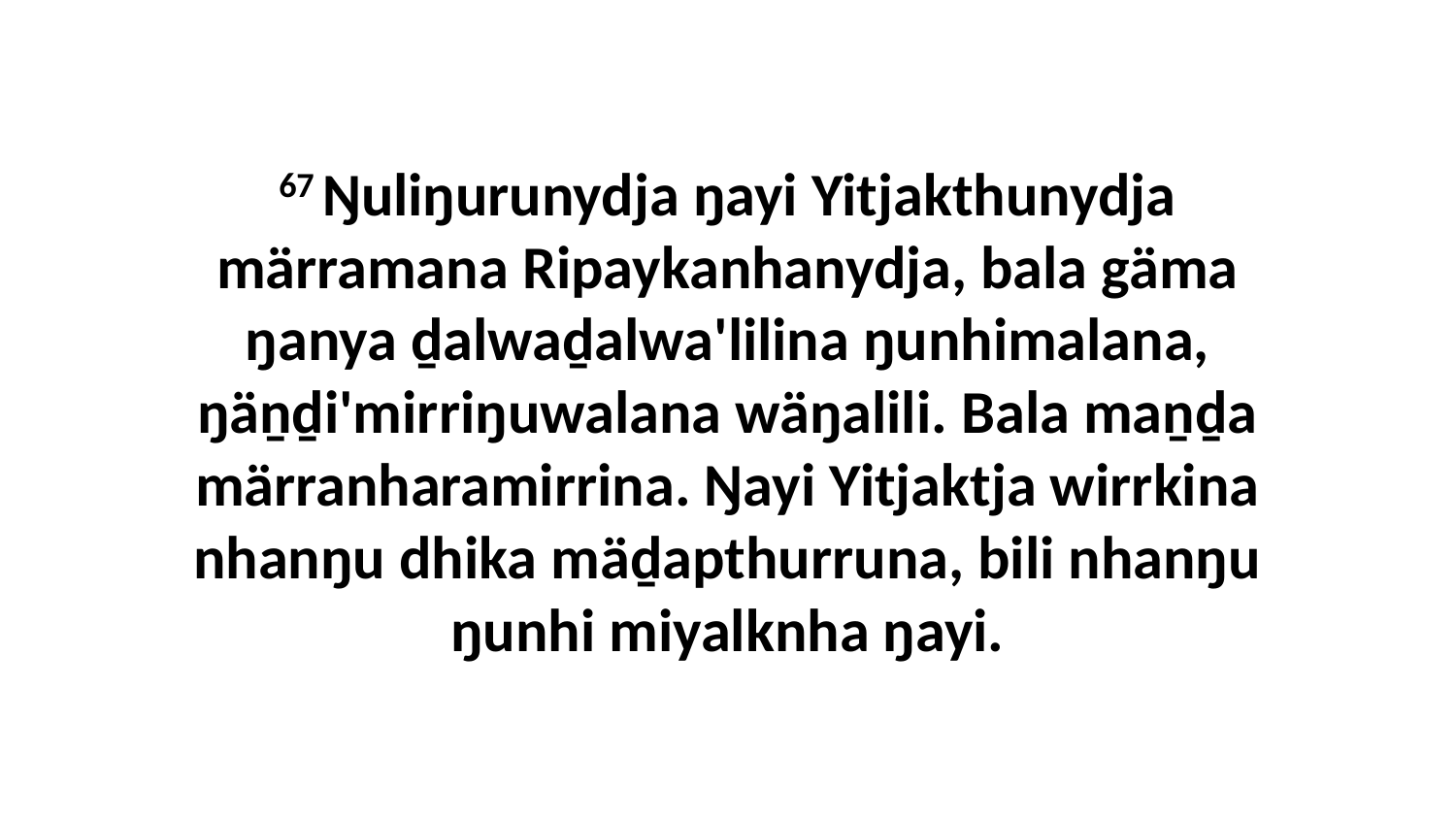

67 Ŋuliŋurunydja ŋayi Yitjakthunydja märramana Ripaykanhanydja, bala gäma ŋanya ḏalwaḏalwa'lilina ŋunhimalana, ŋäṉḏi'mirriŋuwalana wäŋalili. Bala maṉḏa märranharamirrina. Ŋayi Yitjaktja wirrkina nhanŋu dhika mäḏapthurruna, bili nhanŋu ŋunhi miyalknha ŋayi.